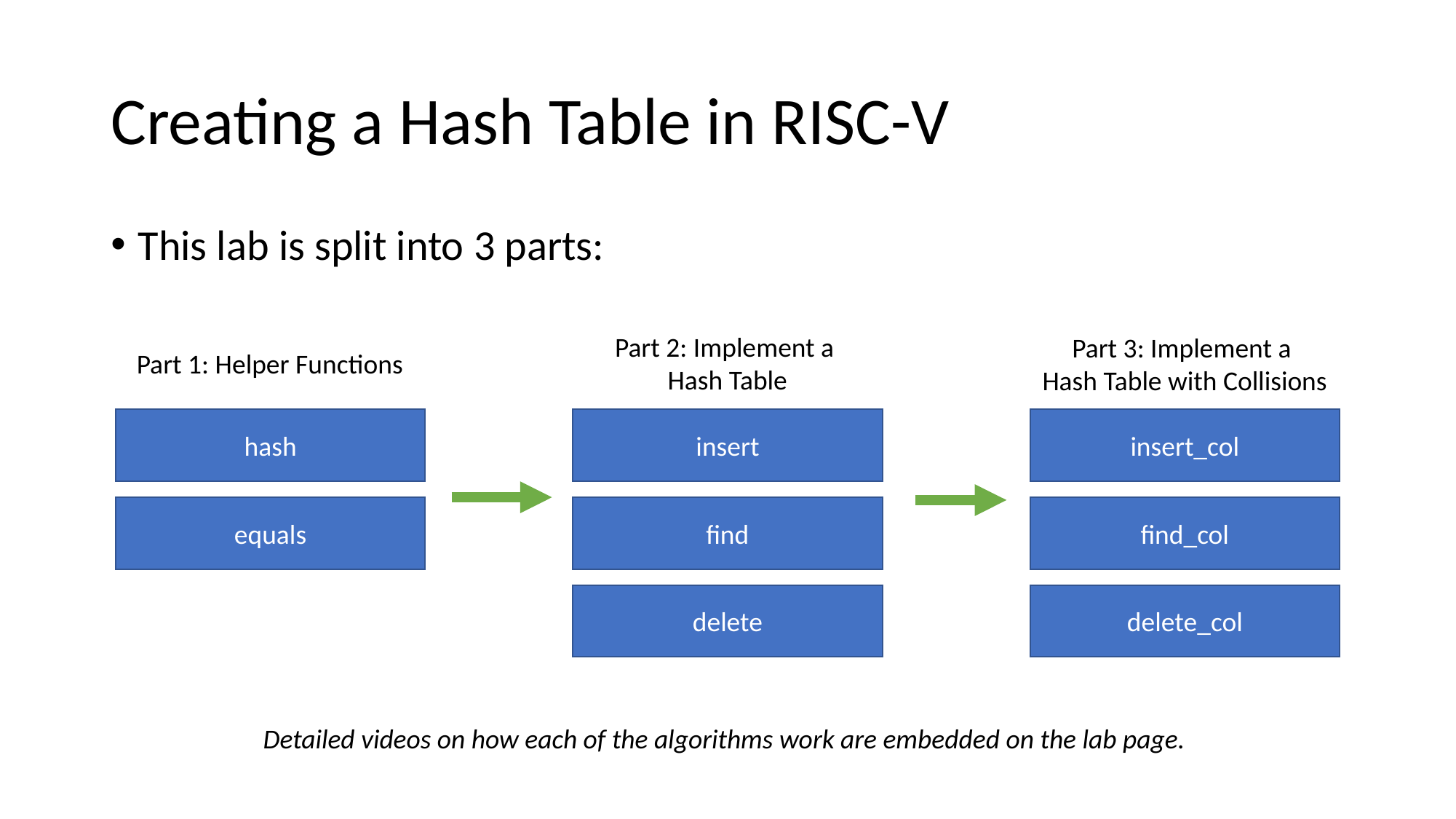

# Creating a Hash Table in RISC-V
This lab is split into 3 parts:
Part 2: Implement a
Hash Table
Part 3: Implement a
Hash Table with Collisions
Part 1: Helper Functions
hash
insert
insert_col
equals
find
find_col
delete
delete_col
Detailed videos on how each of the algorithms work are embedded on the lab page.